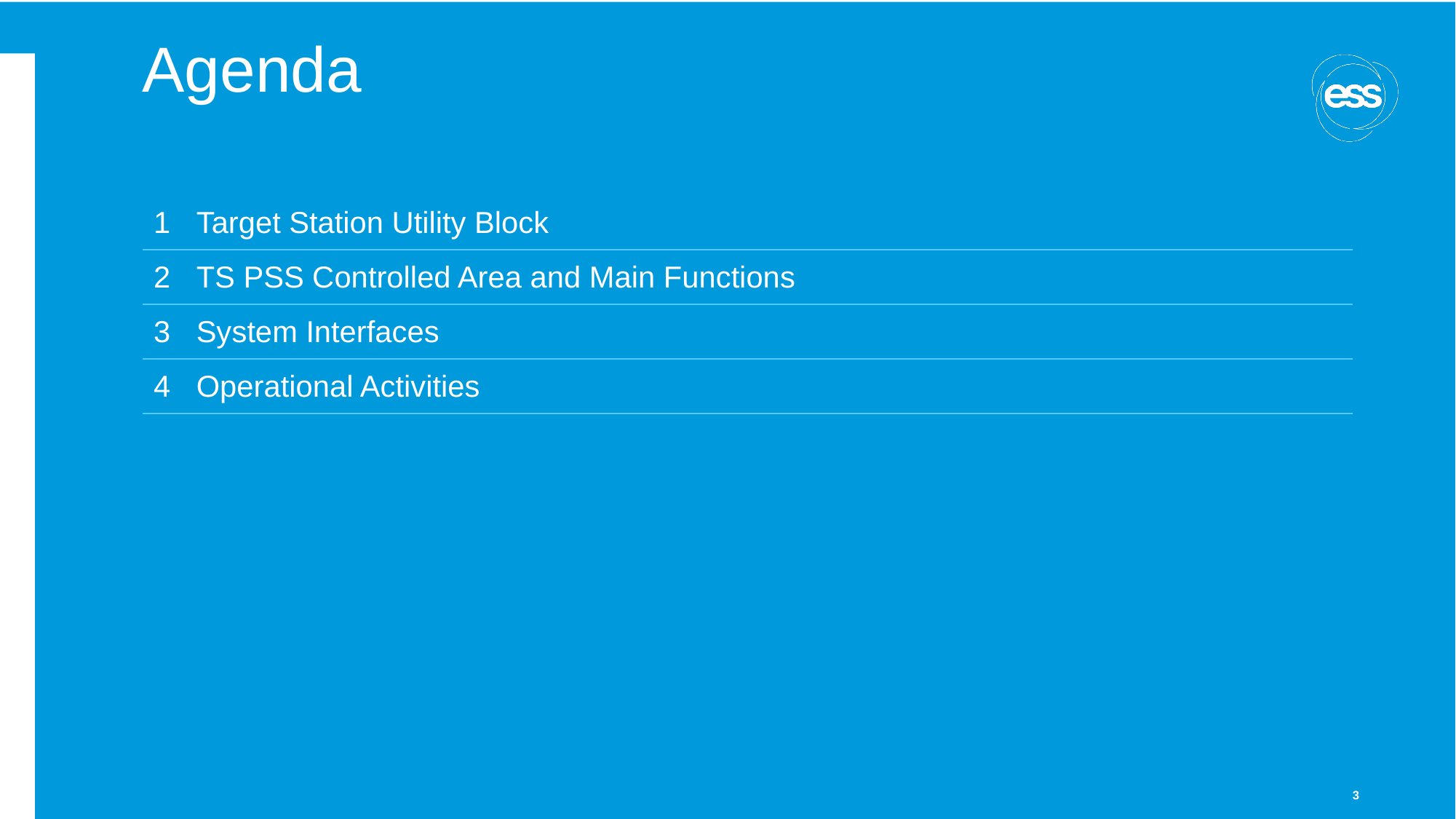

# Agenda
| 1 Target Station Utility Block |
| --- |
| 2 TS PSS Controlled Area and Main Functions |
| 3 System Interfaces |
| 4 Operational Activities |
3